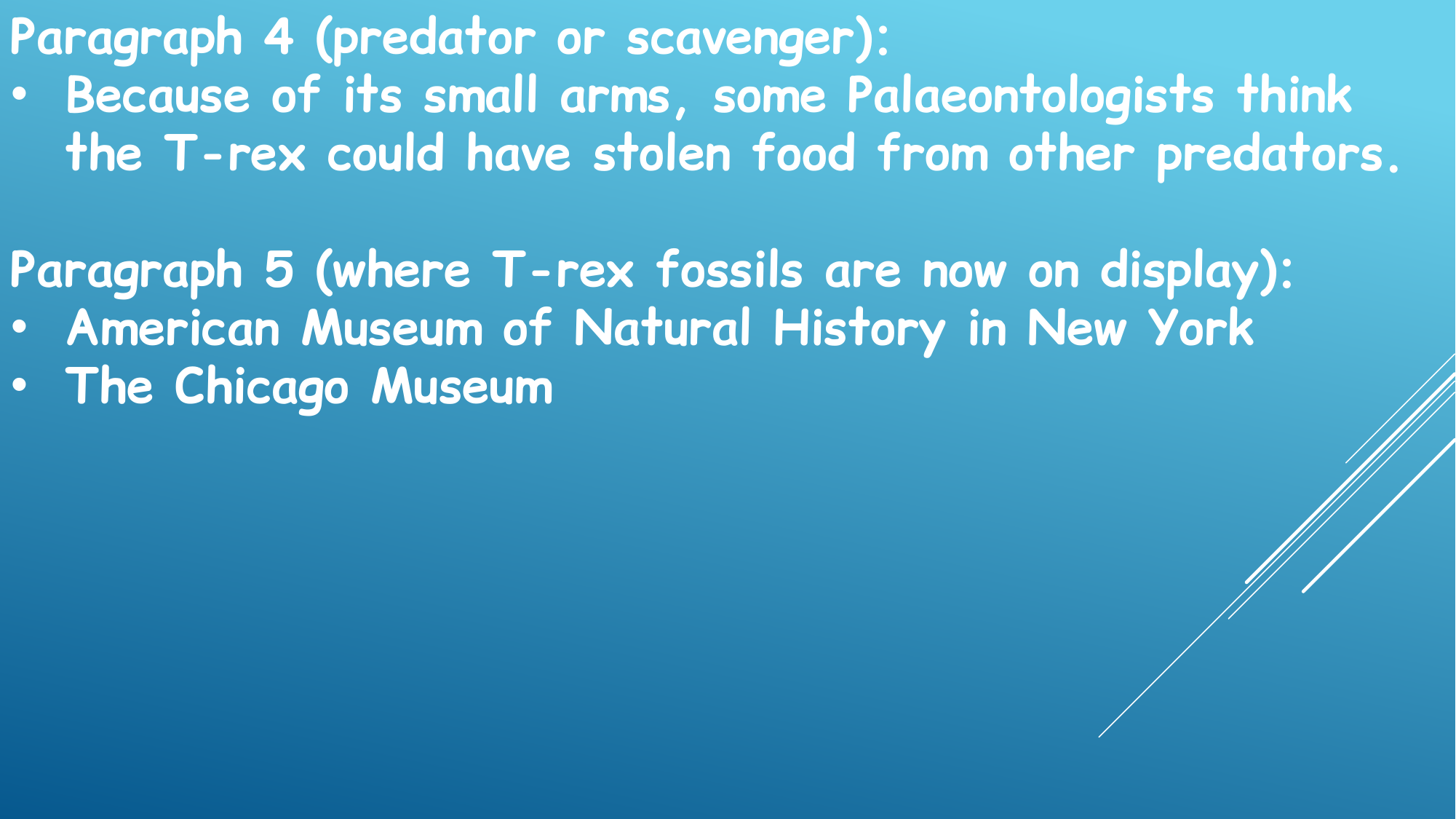

Paragraph 4 (predator or scavenger):
Because of its small arms, some Palaeontologists think the T-rex could have stolen food from other predators.

Paragraph 5 (where T-rex fossils are now on display):
American Museum of Natural History in New York
The Chicago Museum